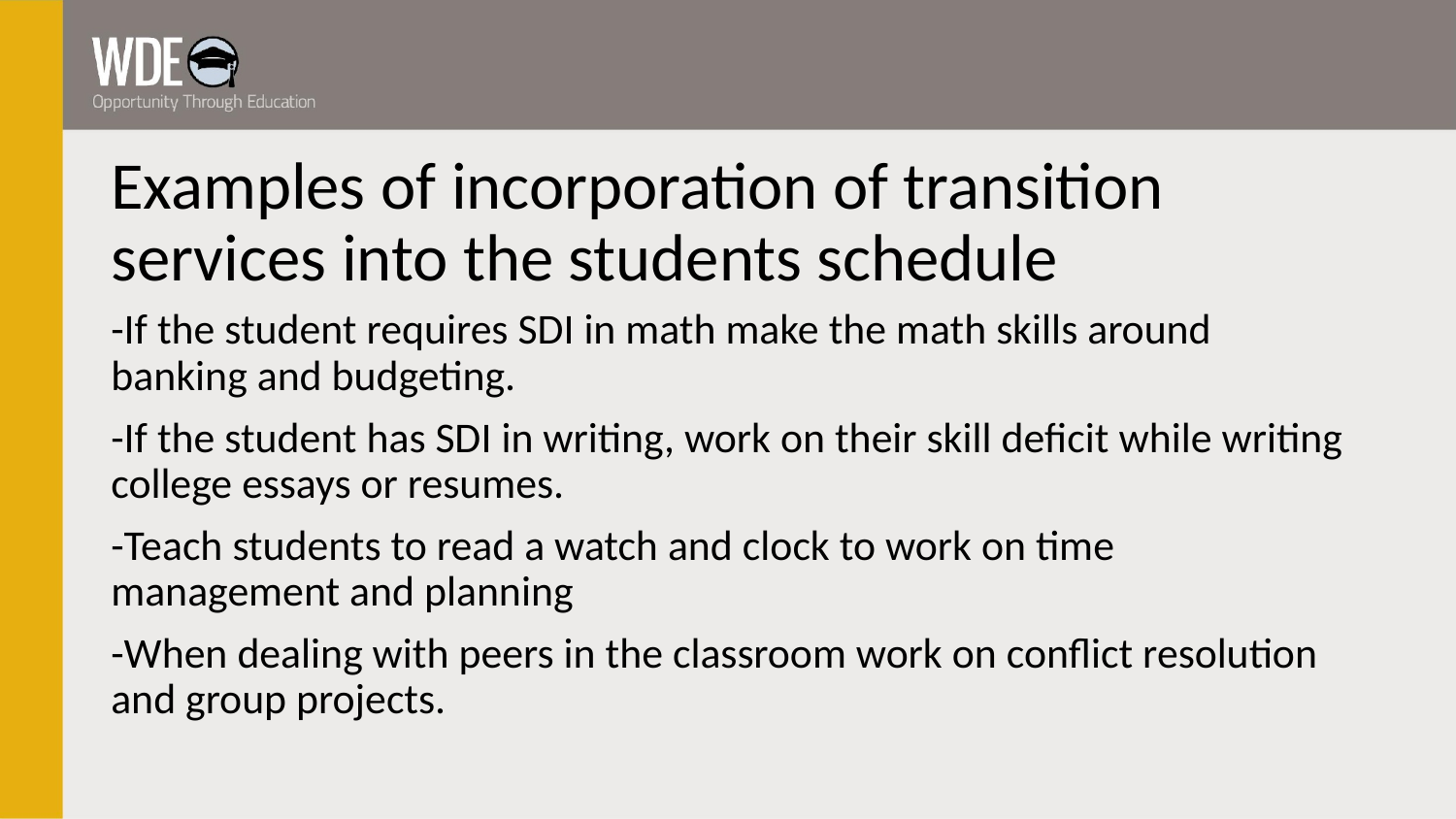

# Examples of incorporation of transition services into the students schedule
-If the student requires SDI in math make the math skills around banking and budgeting.
-If the student has SDI in writing, work on their skill deficit while writing college essays or resumes.
-Teach students to read a watch and clock to work on time management and planning
-When dealing with peers in the classroom work on conflict resolution and group projects.